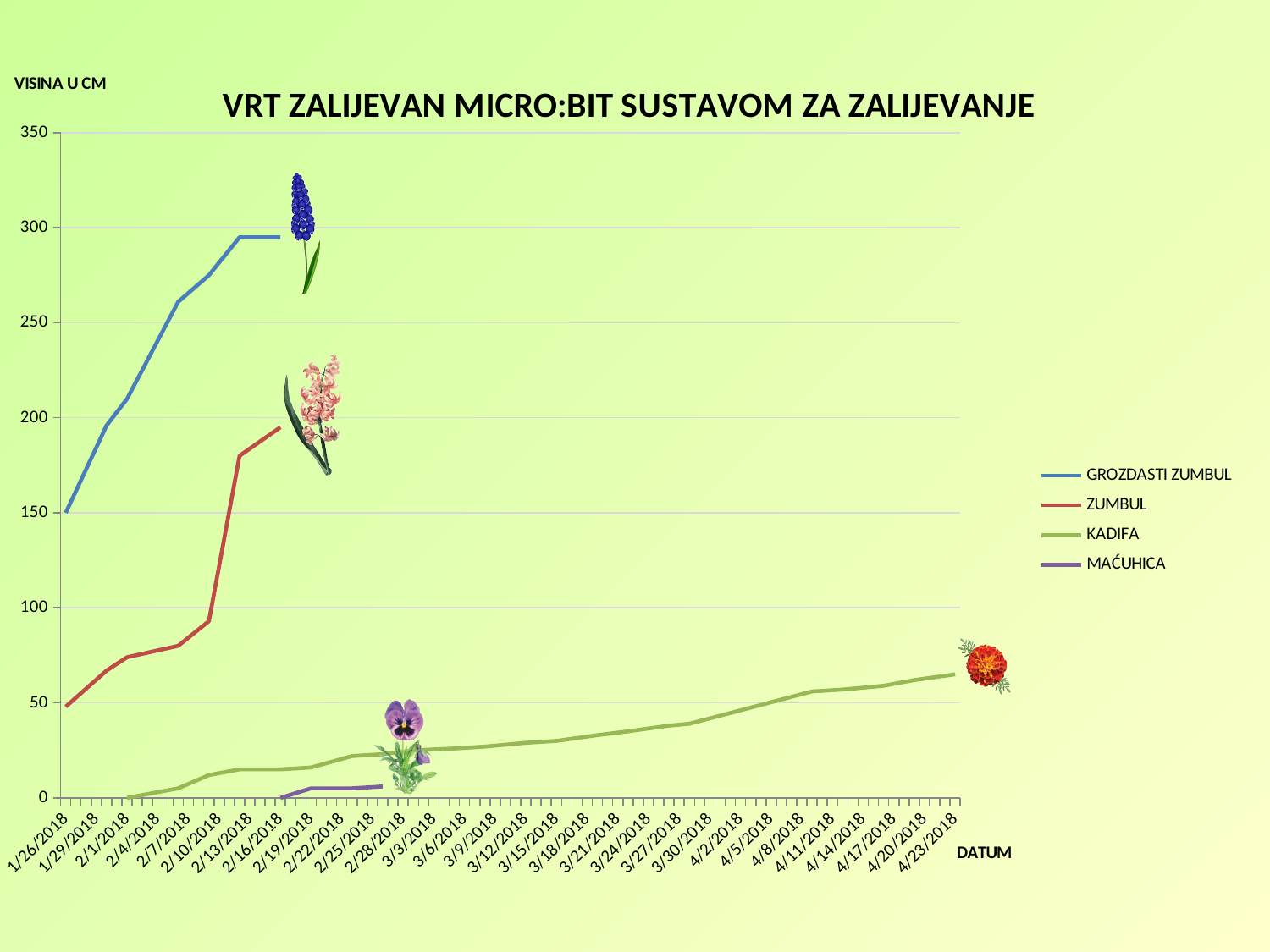

### Chart: VRT ZALIJEVAN MICRO:BIT SUSTAVOM ZA ZALIJEVANJE

| Category | GROZDASTI ZUMBUL | ZUMBUL | KADIFA | MAĆUHICA |
|---|---|---|---|---|
| 43126 | 150.0 | 48.0 | None | None |
| 43130 | 196.0 | 67.0 | None | None |
| 43132 | 210.0 | 74.0 | 0.0 | None |
| 43137 | 261.0 | 80.0 | 5.0 | None |
| 43140 | 275.0 | 93.0 | 12.0 | None |
| 43143 | 295.0 | 180.0 | 15.0 | None |
| 43147 | 295.0 | 195.0 | 15.0 | 0.0 |
| 43150 | None | None | 16.0 | 5.0 |
| 43154 | None | None | 22.0 | 5.0 |
| 43157 | None | None | 23.0 | 6.0 |
| 43160 | None | None | 25.0 | None |
| 43164 | None | None | 26.0 | None |
| 43167 | None | None | 27.0 | None |
| 43171 | None | None | 29.0 | None |
| 43174 | None | None | 30.0 | None |
| 43178 | None | None | 33.0 | None |
| 43181 | None | None | 35.0 | None |
| 43185 | None | None | 38.0 | None |
| 43187 | None | None | 39.0 | None |
| 43199 | None | None | 56.0 | None |
| 43202 | None | None | 57.0 | None |
| 43206 | None | None | 59.0 | None |
| 43209 | None | None | 62.0 | None |
| 43213 | None | None | 65.0 | None |